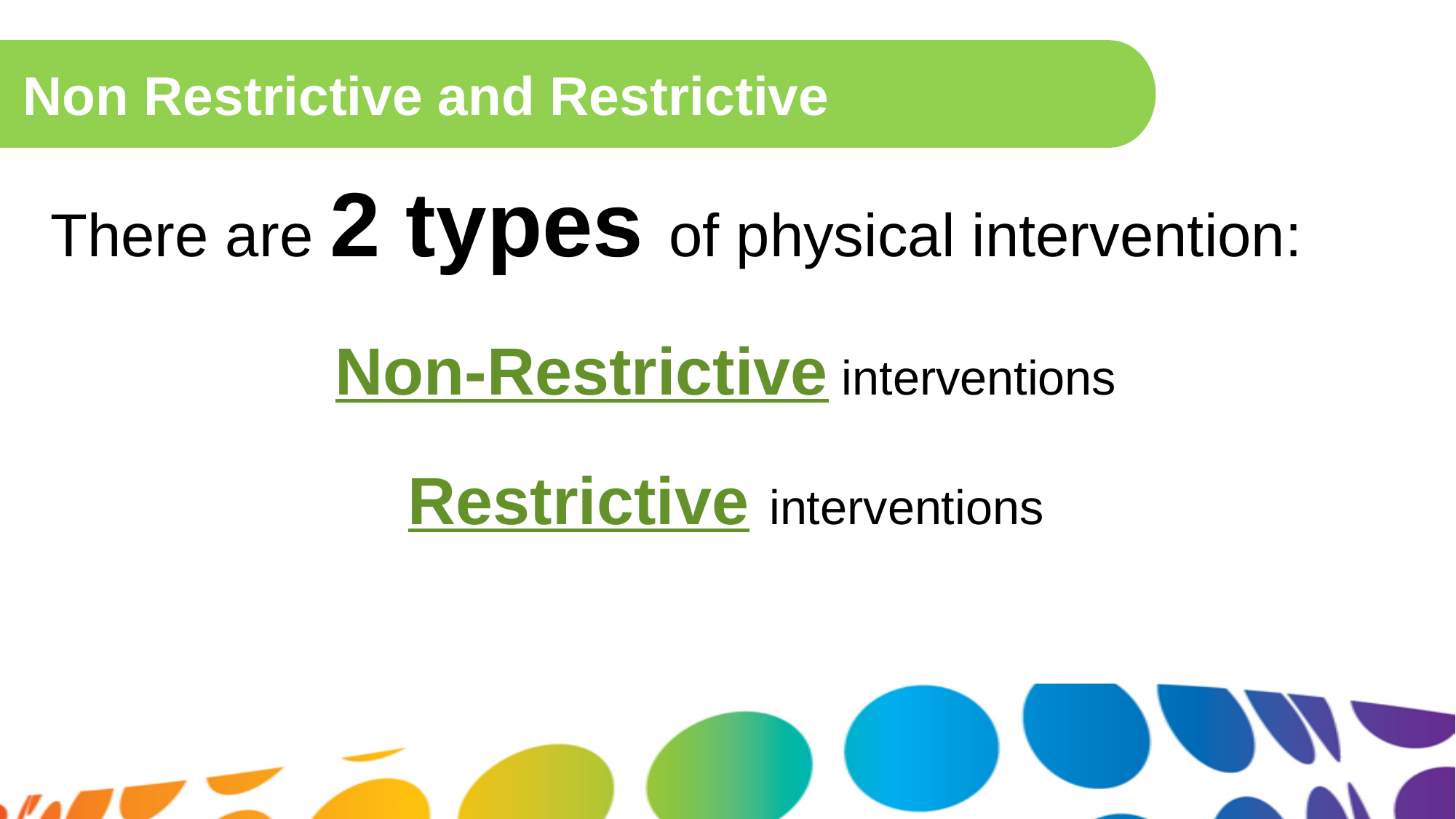

Non Restrictive and Restrictive

There are 2 types of physical intervention:
Non-Restrictive interventions

Restrictive interventions